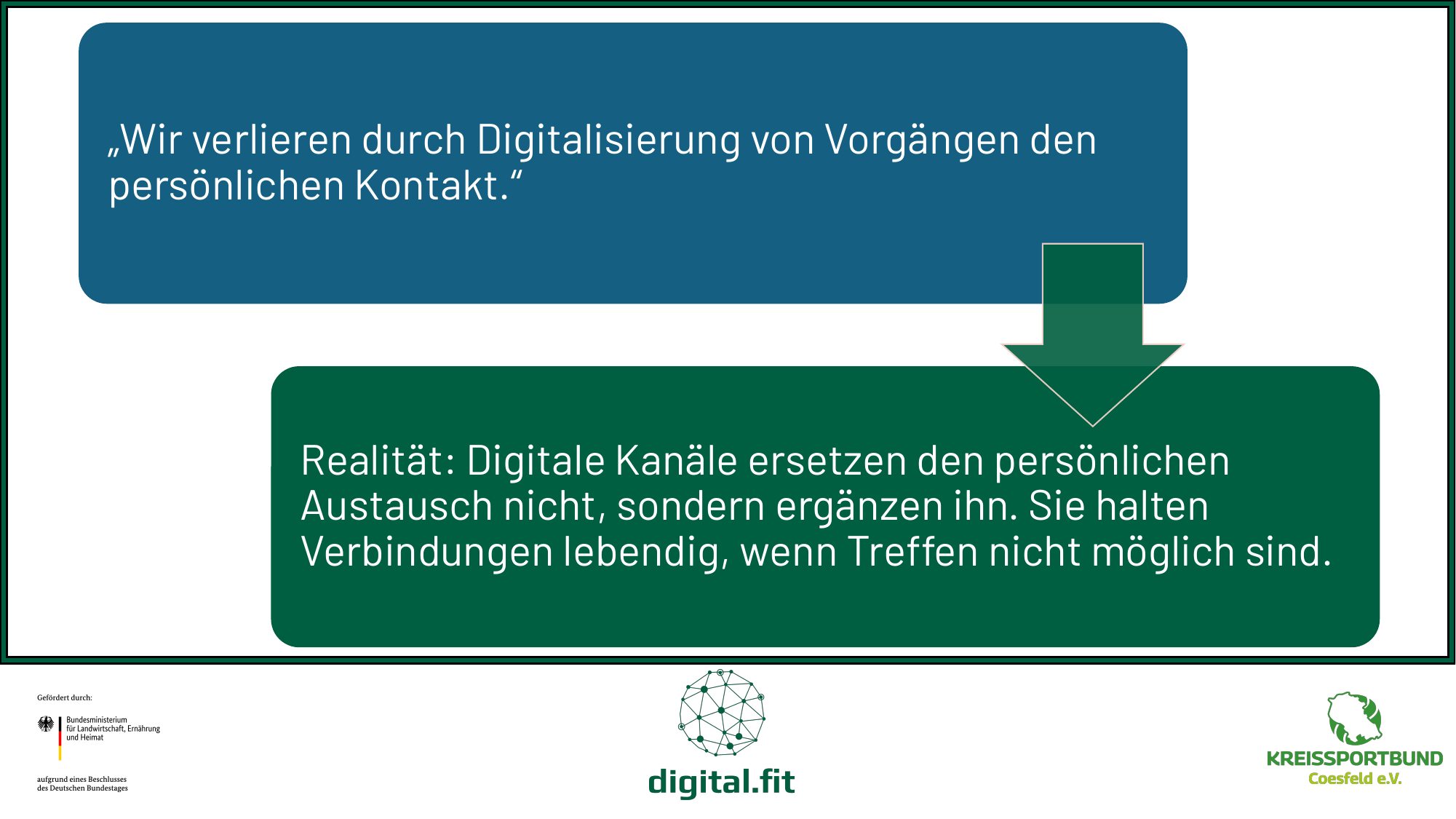

„Wir verlieren durch Digitalisierung von Vorgängen den persönlichen Kontakt.“
Realität: Digitale Kanäle ersetzen den persönlichen Austausch nicht, sondern ergänzen ihn. Sie halten Verbindungen lebendig, wenn Treffen nicht möglich sind.